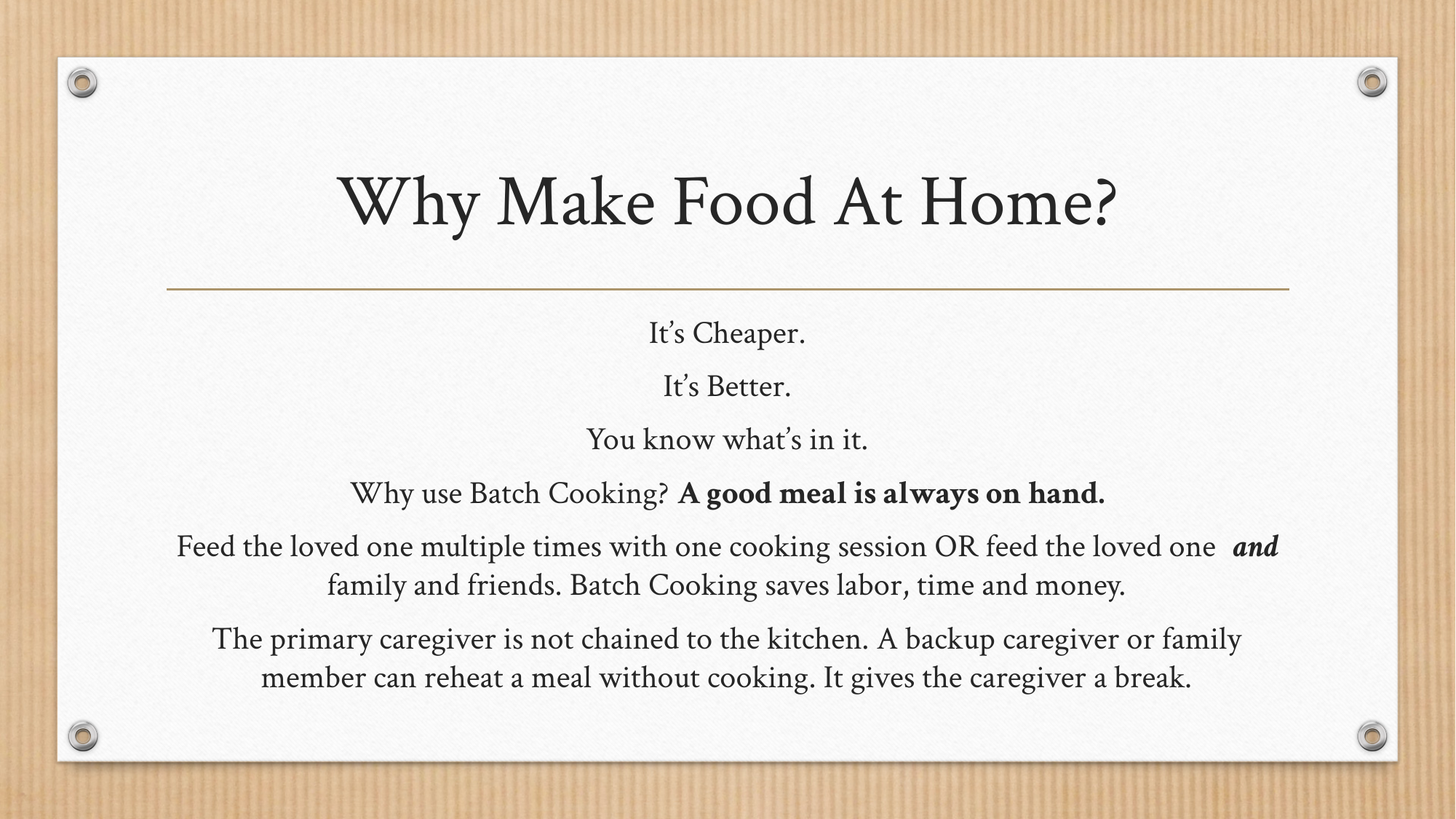

# Why Make Food At Home?
It’s Cheaper.
It’s Better.
You know what’s in it.
Why use Batch Cooking? A good meal is always on hand.
Feed the loved one multiple times with one cooking session OR feed the loved one  and family and friends. Batch Cooking saves labor, time and money.
The primary caregiver is not chained to the kitchen. A backup caregiver or family member can reheat a meal without cooking. It gives the caregiver a break.